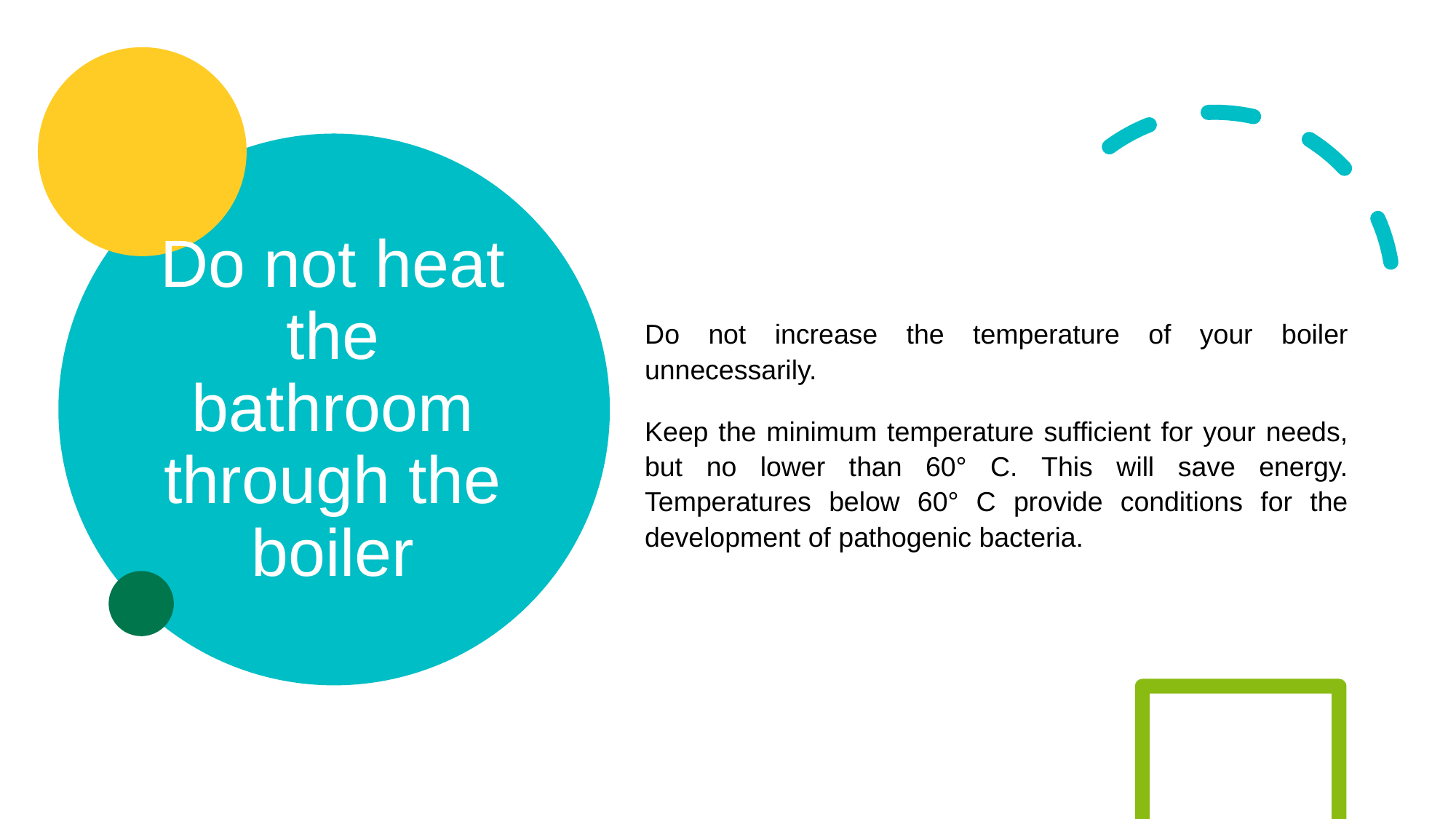

# Do not heat the bathroom through the boiler
Do not increase the temperature of your boiler unnecessarily.
Keep the minimum temperature sufficient for your needs, but no lower than 60° С. This will save energy. Temperatures below 60° C provide conditions for the development of pathogenic bacteria.